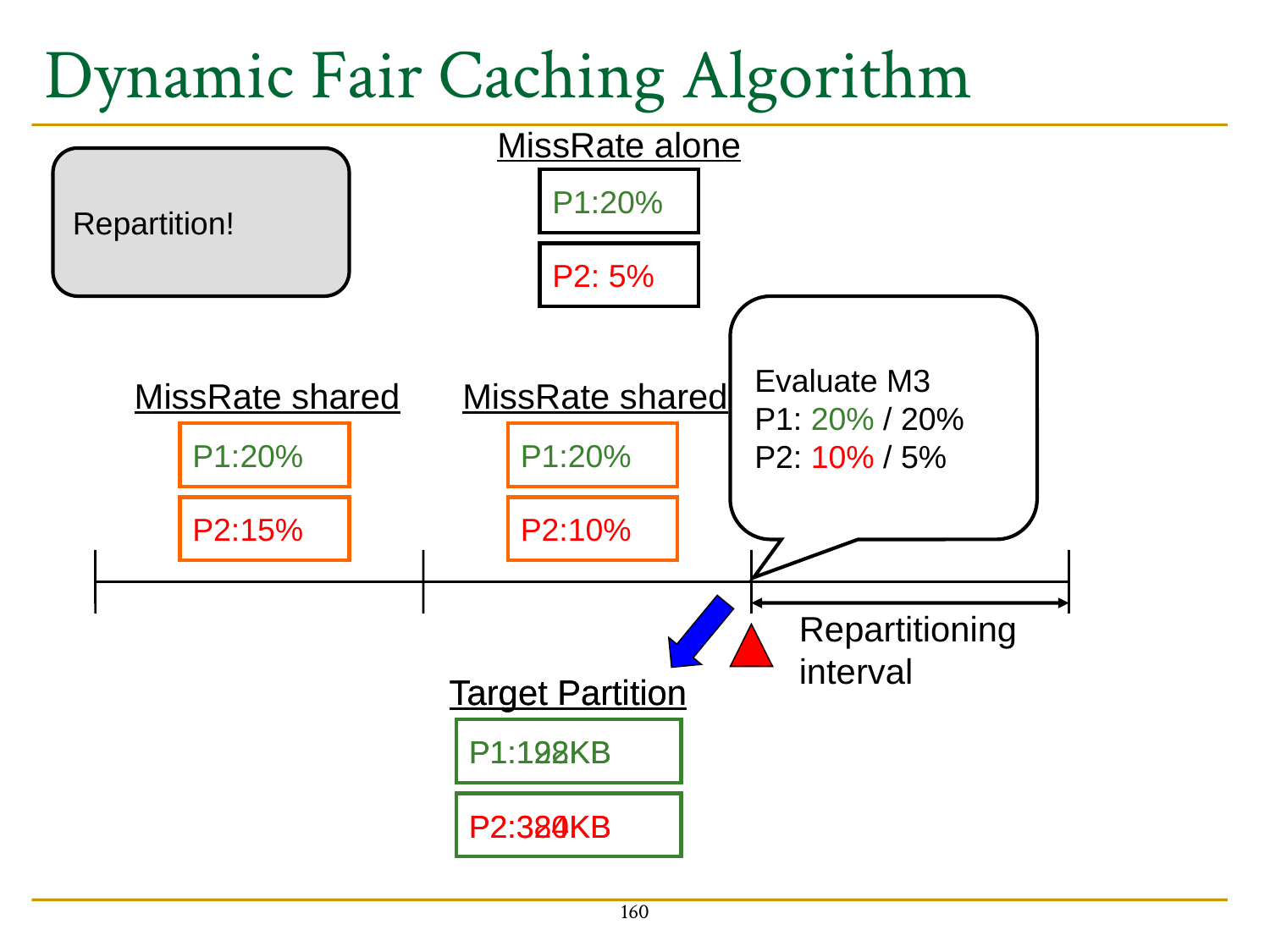

# Dynamic Fair Caching Algorithm
MissRate alone
Repartition!
P1:20%
P2: 5%
Evaluate M3
P1: 20% / 20%
P2: 10% / 5%
MissRate shared
P1:20%
P2:15%
MissRate shared
P1:20%
P2:10%

Repartitioning
interval

Target Partition
P1:192KB
P2:320KB
Target Partition
P1:128KB
P2:384KB
160